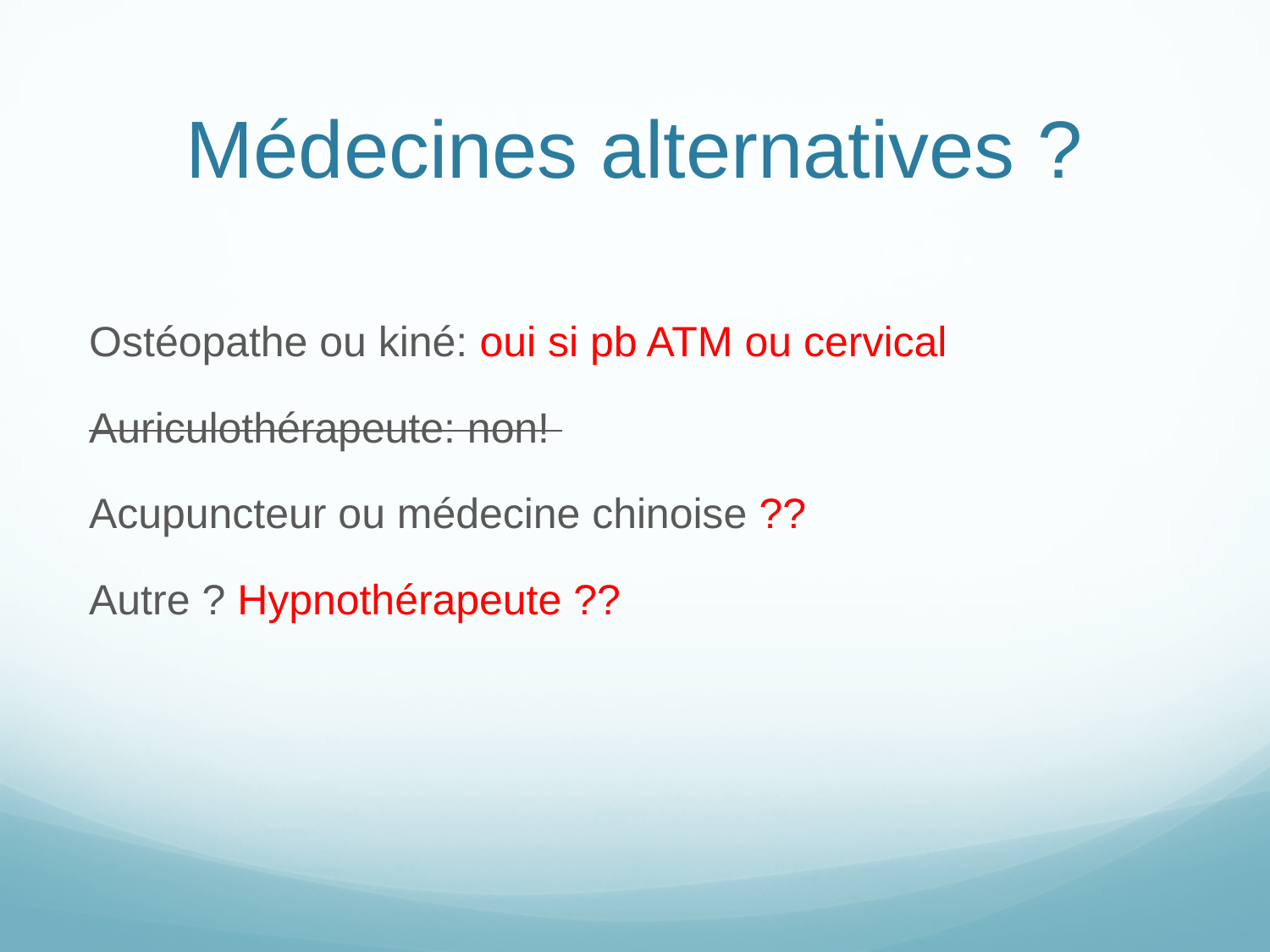

# Médecines alternatives ?

Ostéopathe ou kiné: oui si pb ATM ou cervical
Auriculothérapeute: non!
Acupuncteur ou médecine chinoise ??
Autre ? Hypnothérapeute ??